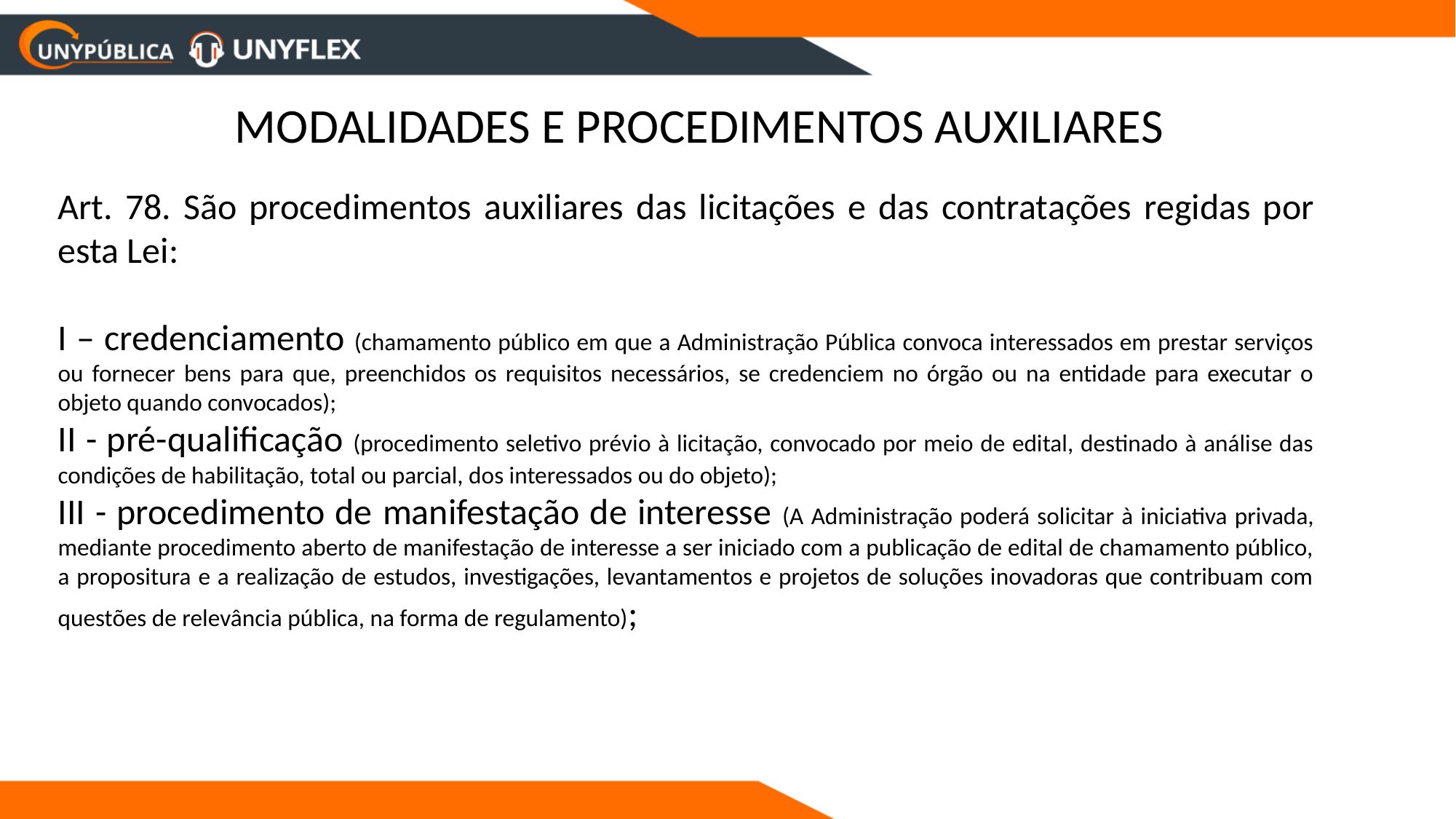

Modalidades e Procedimentos auxiliares

Art. 78. São procedimentos auxiliares das licitações e das contratações regidas por esta Lei:

I – credenciamento (chamamento público em que a Administração Pública convoca interessados em prestar serviços ou fornecer bens para que, preenchidos os requisitos necessários, se credenciem no órgão ou na entidade para executar o objeto quando convocados);
II - pré-qualificação (procedimento seletivo prévio à licitação, convocado por meio de edital, destinado à análise das condições de habilitação, total ou parcial, dos interessados ou do objeto);
III - procedimento de manifestação de interesse (A Administração poderá solicitar à iniciativa privada, mediante procedimento aberto de manifestação de interesse a ser iniciado com a publicação de edital de chamamento público, a propositura e a realização de estudos, investigações, levantamentos e projetos de soluções inovadoras que contribuam com questões de relevância pública, na forma de regulamento);